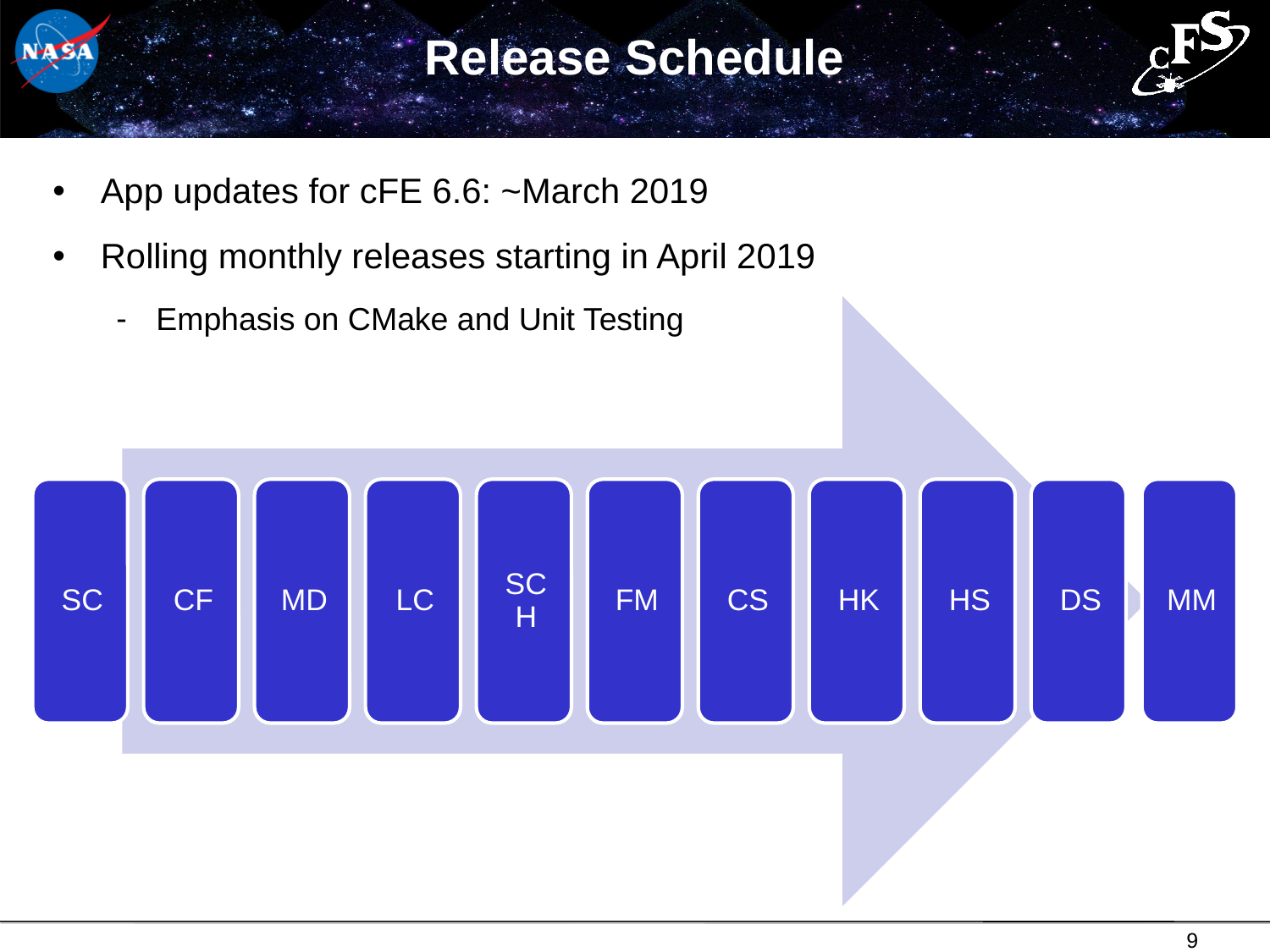

# Release Schedule
App updates for cFE 6.6: ~March 2019
Rolling monthly releases starting in April 2019
Emphasis on CMake and Unit Testing
SC
CF
MD
LC
SCH
FM
CS
HK
HS
DS
MM